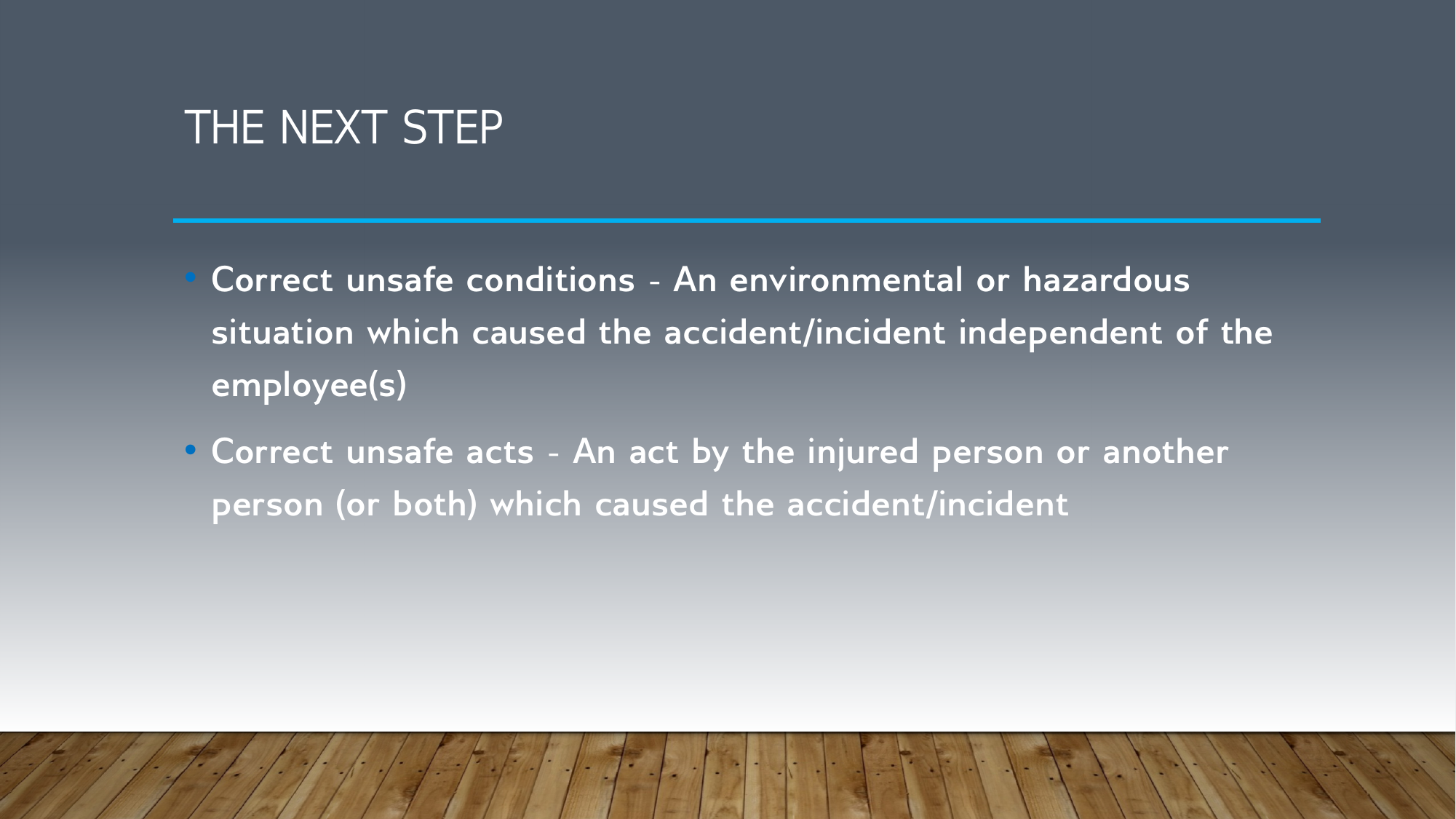

# The next step
Correct unsafe conditions - An environmental or hazardous situation which caused the accident/incident independent of the employee(s)
Correct unsafe acts - An act by the injured person or another person (or both) which caused the accident/incident